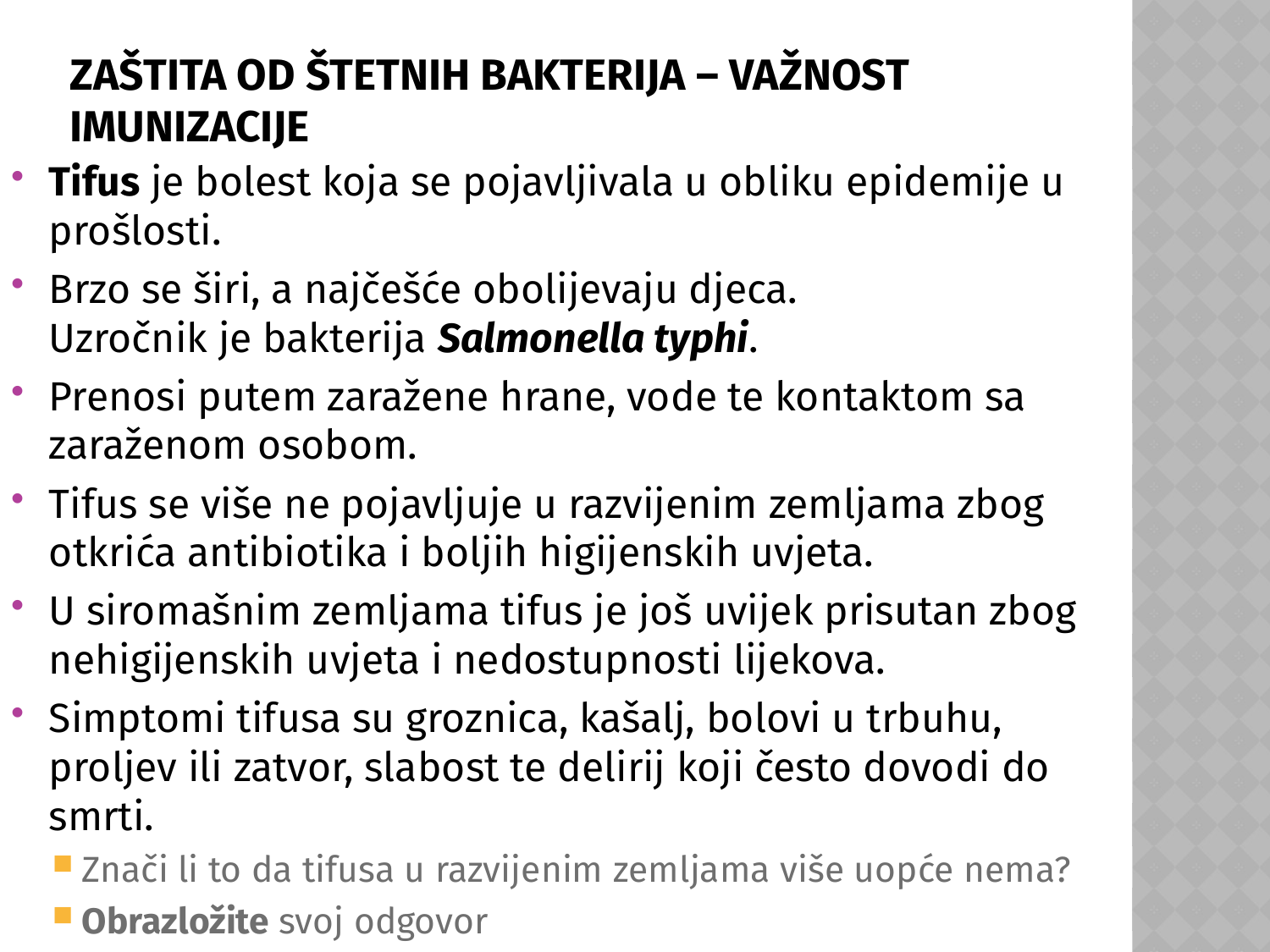

# Zaštita od štetnih bakterija – važnost imunizacije
Tifus je bolest koja se pojavljivala u obliku epidemije u prošlosti.
Brzo se širi, a najčešće obolijevaju djeca.
Uzročnik je bakterija Salmonella typhi.
Prenosi putem zaražene hrane, vode te kontaktom sa zaraženom osobom.
Tifus se više ne pojavljuje u razvijenim zemljama zbog otkrića antibiotika i boljih higijenskih uvjeta.
U siromašnim zemljama tifus je još uvijek prisutan zbog nehigijenskih uvjeta i nedostupnosti lijekova.
Simptomi tifusa su groznica, kašalj, bolovi u trbuhu, proljev ili zatvor, slabost te delirij koji često dovodi do smrti.
Znači li to da tifusa u razvijenim zemljama više uopće nema?
Obrazložite svoj odgovor